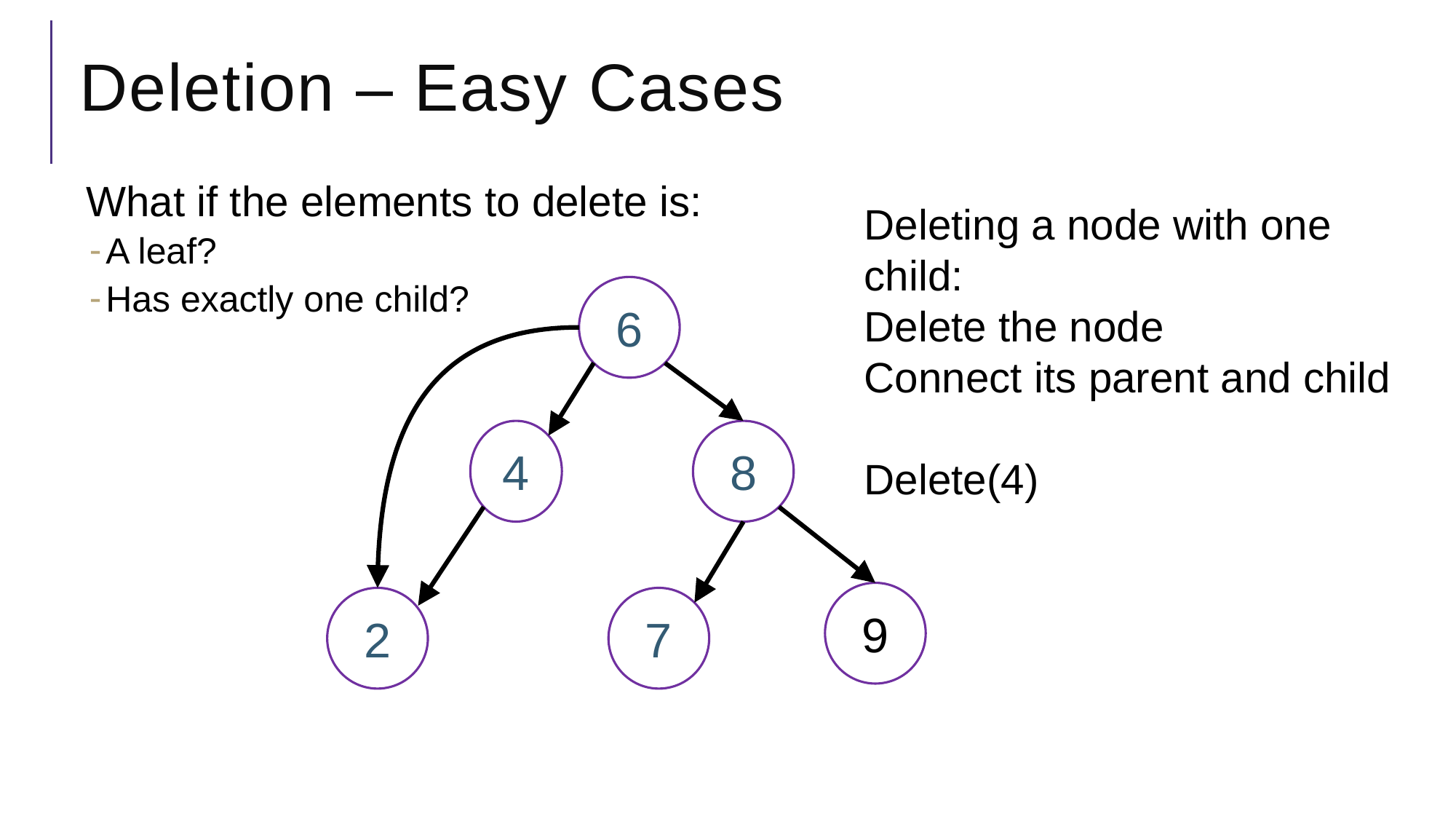

# Deletion – Easy Cases
What if the elements to delete is:
A leaf?
Has exactly one child?
Deleting a node with one child:
Delete the node
Connect its parent and child

Delete(4)
6
4
8
9
7
2